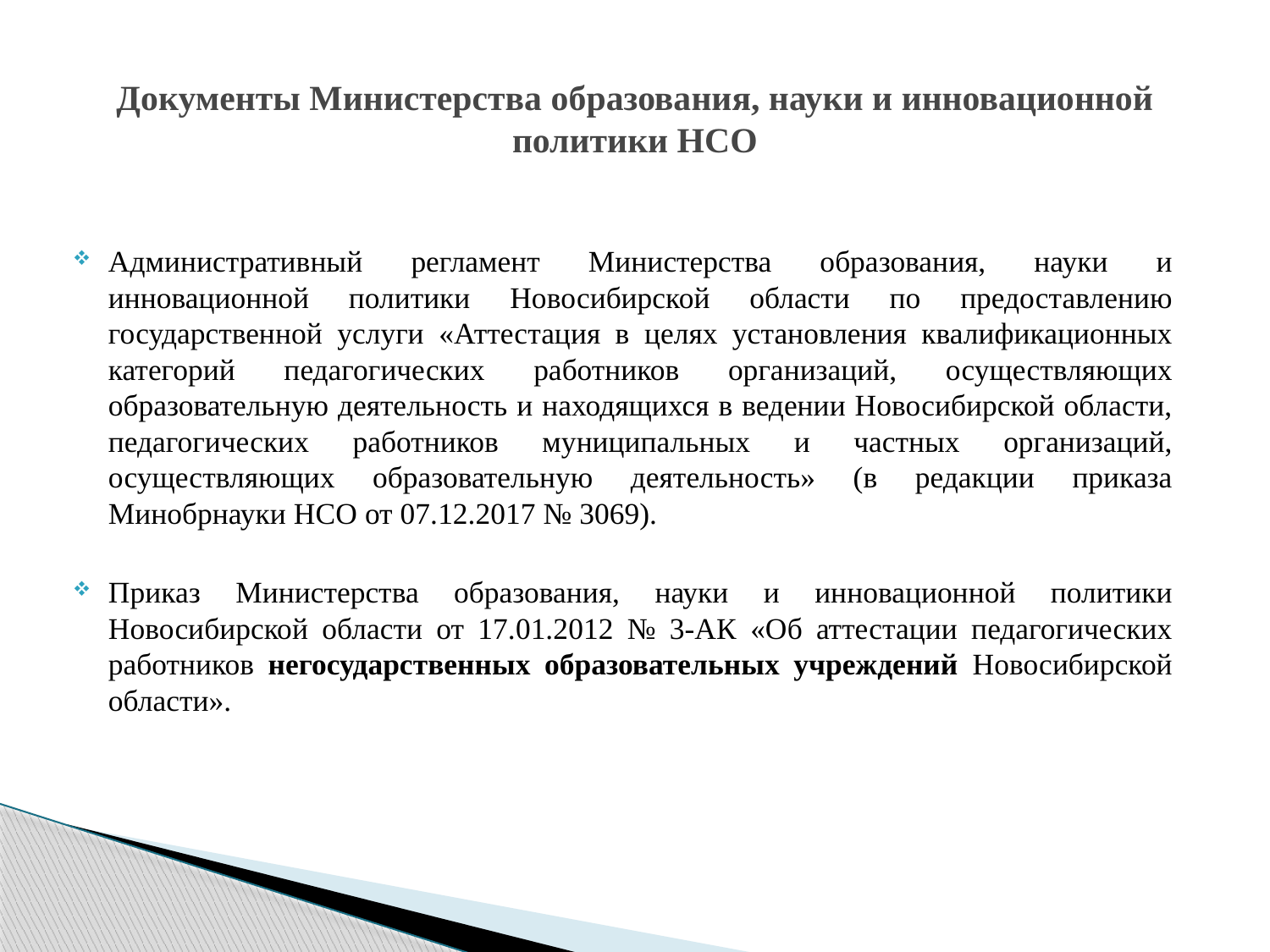

# Документы Министерства образования, науки и инновационной политики НСО
Административный регламент Министерства образования, науки и инновационной политики Новосибирской области по предоставлению государственной услуги «Аттестация в целях установления квалификационных категорий педагогических работников организаций, осуществляющих образовательную деятельность и находящихся в ведении Новосибирской области, педагогических работников муниципальных и частных организаций, осуществляющих образовательную деятельность» (в редакции приказа Минобрнауки НСО от 07.12.2017 № 3069).

Приказ Министерства образования, науки и инновационной политики Новосибирской области от 17.01.2012 № 3-АК «Об аттестации педагогических работников негосударственных образовательных учреждений Новосибирской области».